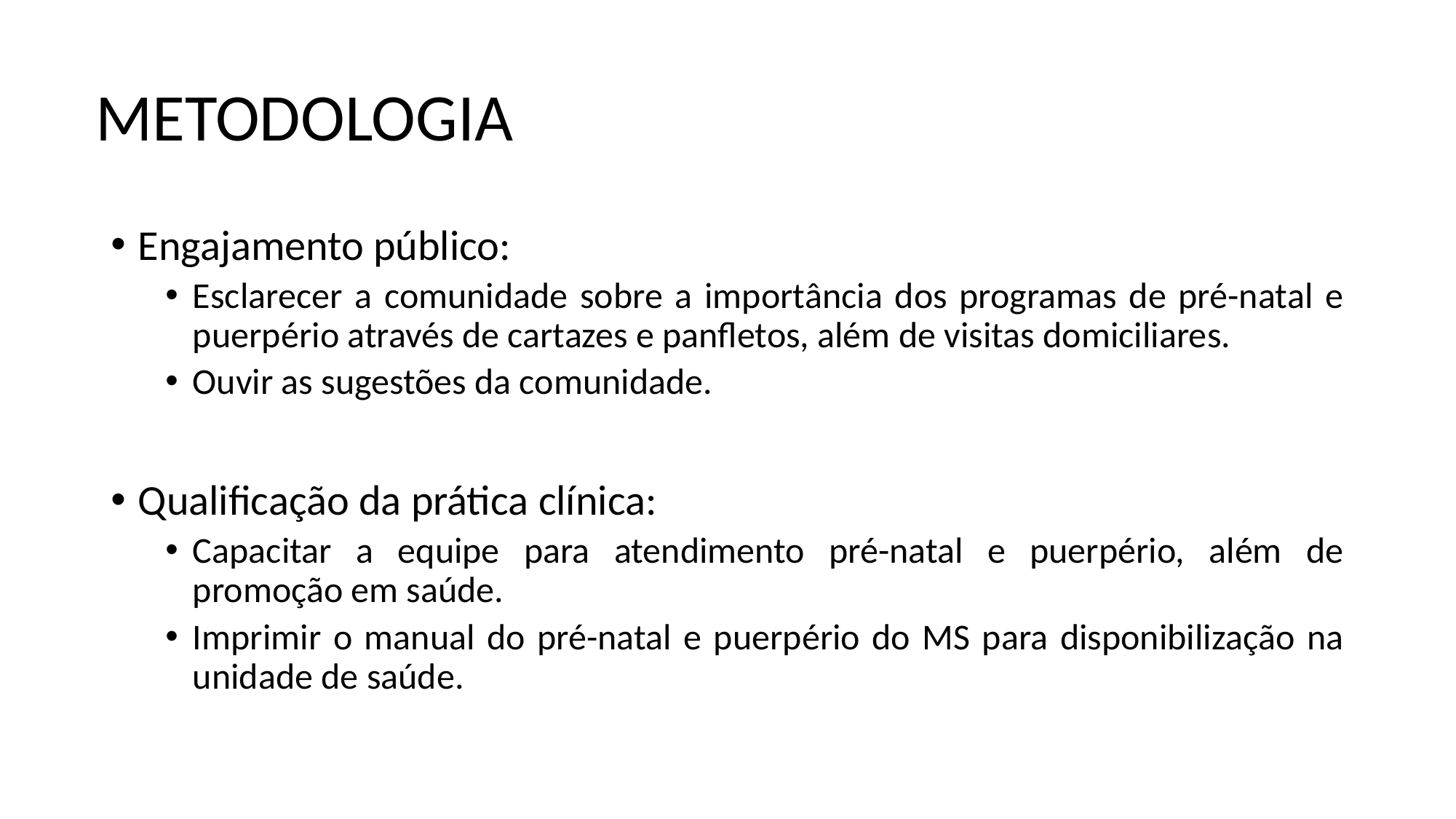

METODOLOGIA
Engajamento público:
Esclarecer a comunidade sobre a importância dos programas de pré-natal e puerpério através de cartazes e panfletos, além de visitas domiciliares.
Ouvir as sugestões da comunidade.

Qualificação da prática clínica:
Capacitar a equipe para atendimento pré-natal e puerpério, além de promoção em saúde.
Imprimir o manual do pré-natal e puerpério do MS para disponibilização na unidade de saúde.